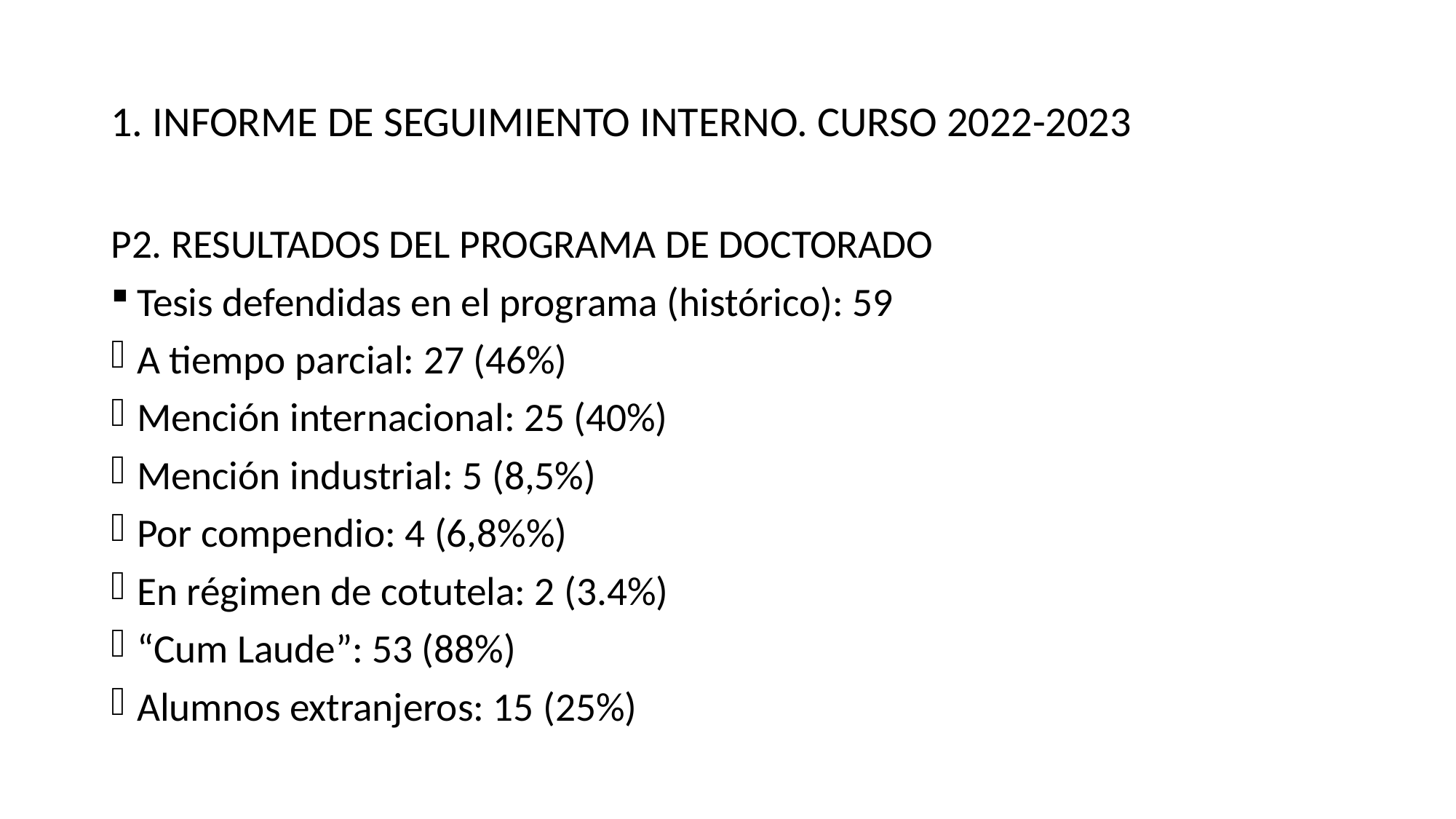

# 1. INFORME DE SEGUIMIENTO INTERNO. CURSO 2022-2023
P2. RESULTADOS DEL PROGRAMA DE DOCTORADO
Tesis defendidas en el programa (histórico): 59
A tiempo parcial: 27 (46%)
Mención internacional: 25 (40%)
Mención industrial: 5 (8,5%)
Por compendio: 4 (6,8%%)
En régimen de cotutela: 2 (3.4%)
“Cum Laude”: 53 (88%)
Alumnos extranjeros: 15 (25%)